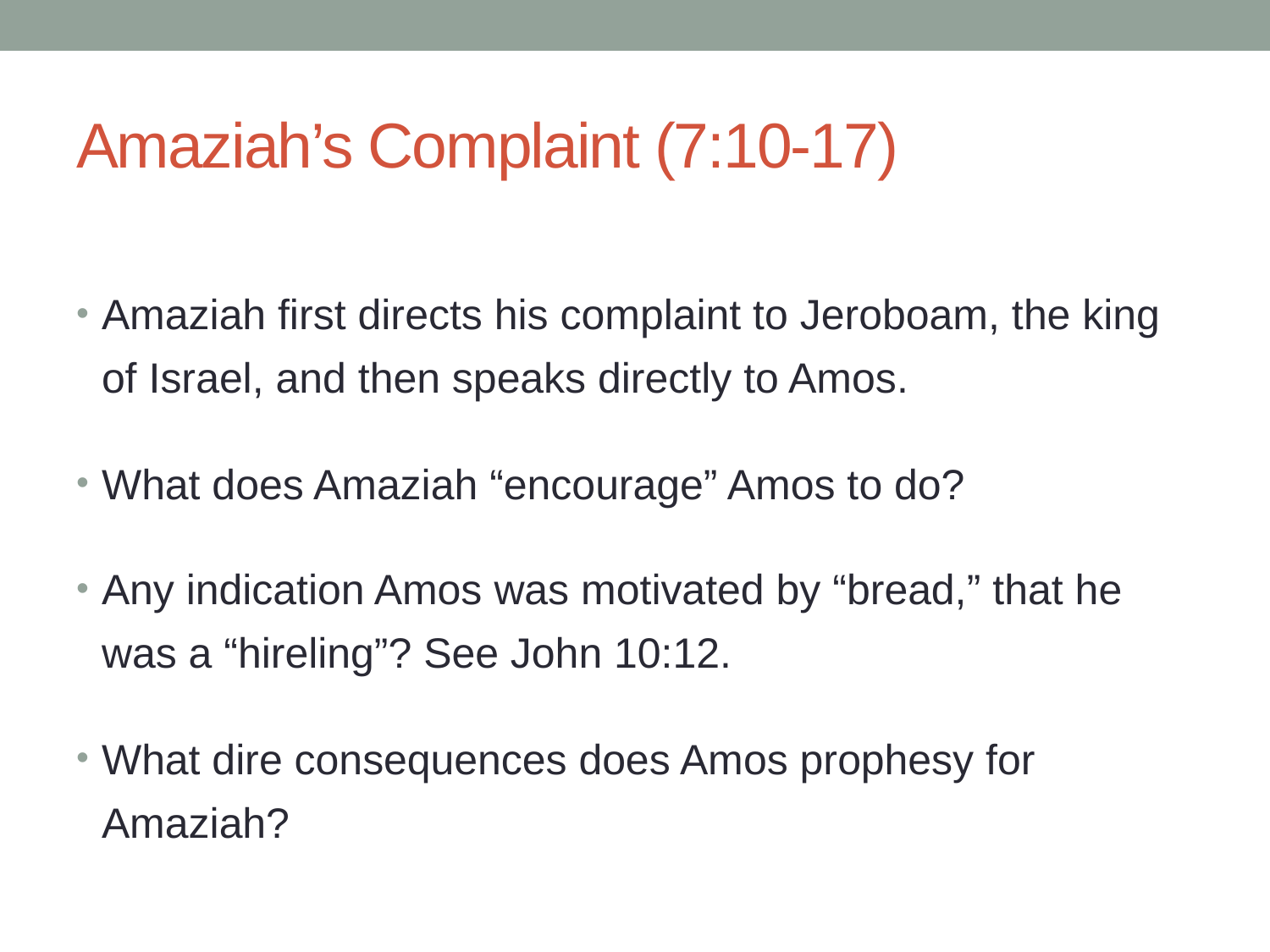

# Amaziah’s Complaint (7:10-17)
Amaziah first directs his complaint to Jeroboam, the king of Israel, and then speaks directly to Amos.
What does Amaziah “encourage” Amos to do?
Any indication Amos was motivated by “bread,” that he was a “hireling”? See John 10:12.
What dire consequences does Amos prophesy for Amaziah?